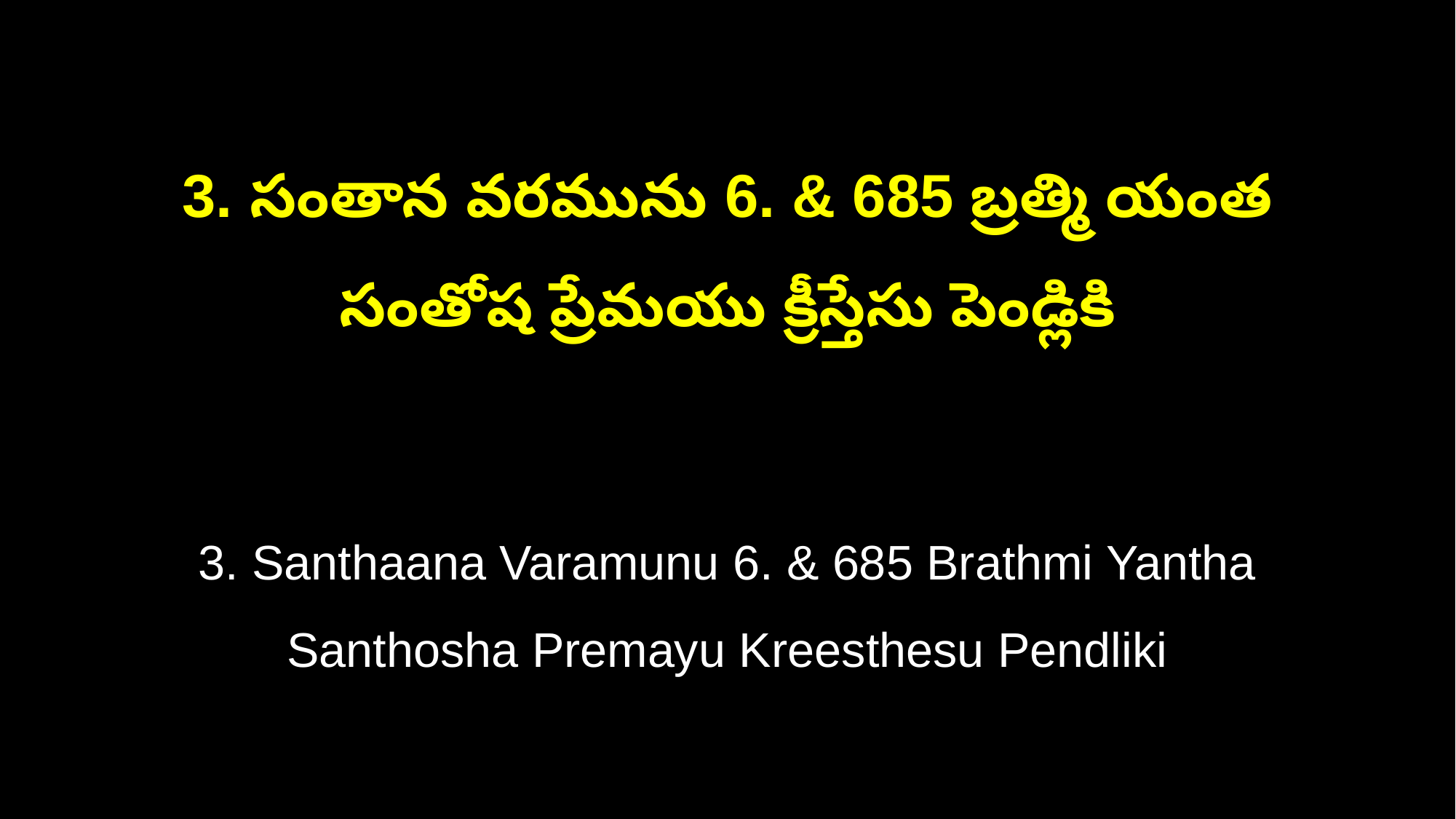

3. సంతాన వరమును 6. & 685 బ్రత్మి యంత
సంతోష ప్రేమయు క్రీస్తేసు పెండ్లికి
3. Santhaana Varamunu 6. & 685 Brathmi Yantha
Santhosha Premayu Kreesthesu Pendliki